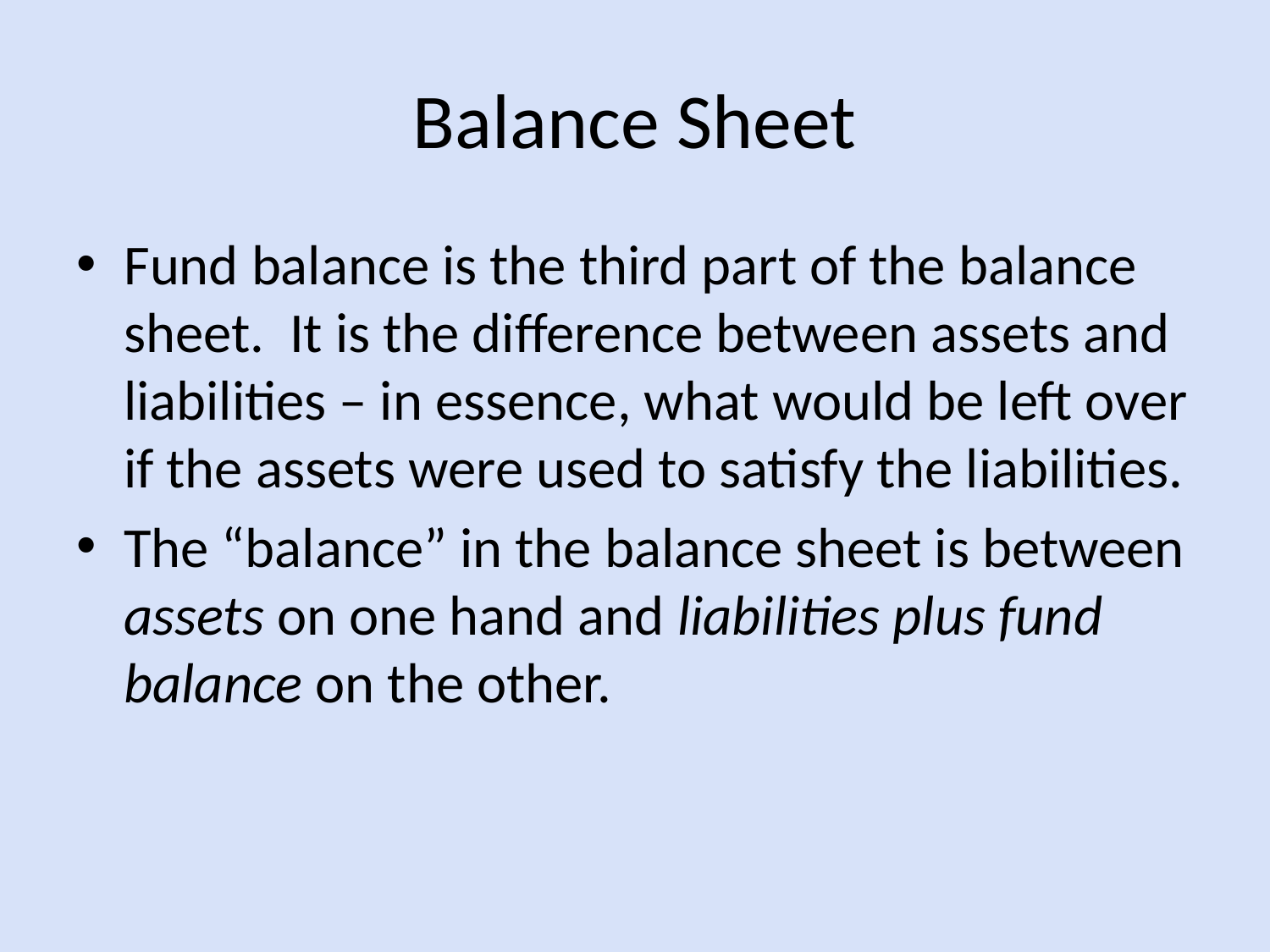

# Balance Sheet
Fund balance is the third part of the balance sheet.  It is the difference between assets and liabilities – in essence, what would be left over if the assets were used to satisfy the liabilities.
The “balance” in the balance sheet is between assets on one hand and liabilities plus fund balance on the other.